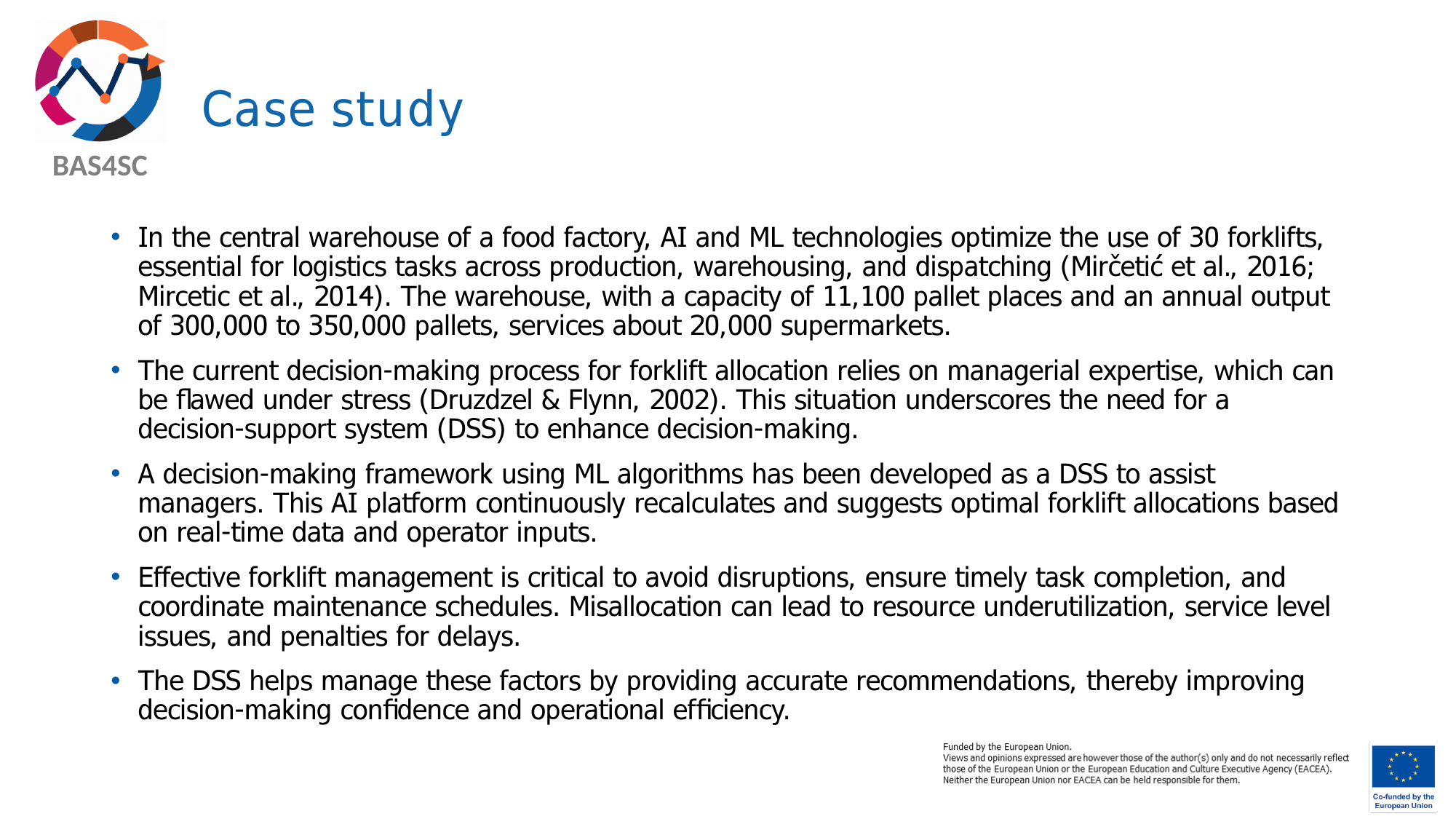

# Case study
In the central warehouse of a food factory, AI and ML technologies optimize the use of 30 forklifts, essential for logistics tasks across production, warehousing, and dispatching (Mirčetić et al., 2016; Mircetic et al., 2014). The warehouse, with a capacity of 11,100 pallet places and an annual output of 300,000 to 350,000 pallets, services about 20,000 supermarkets.
The current decision-making process for forklift allocation relies on managerial expertise, which can be flawed under stress (Druzdzel & Flynn, 2002). This situation underscores the need for a decision-support system (DSS) to enhance decision-making.
A decision-making framework using ML algorithms has been developed as a DSS to assist managers. This AI platform continuously recalculates and suggests optimal forklift allocations based on real-time data and operator inputs.
Effective forklift management is critical to avoid disruptions, ensure timely task completion, and coordinate maintenance schedules. Misallocation can lead to resource underutilization, service level issues, and penalties for delays.
The DSS helps manage these factors by providing accurate recommendations, thereby improving decision-making confidence and operational efficiency.